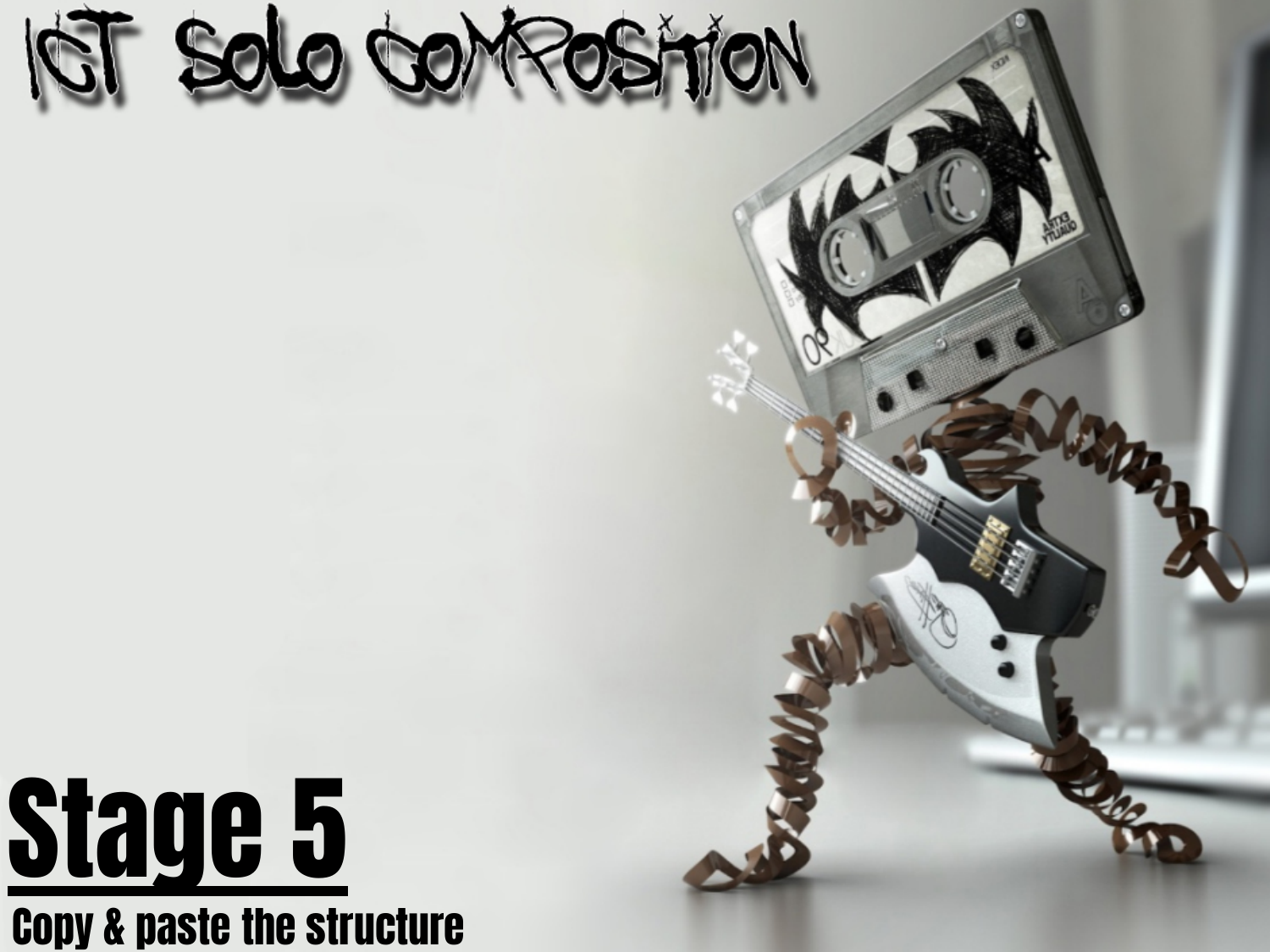

Stage 5
Copy & paste the structure